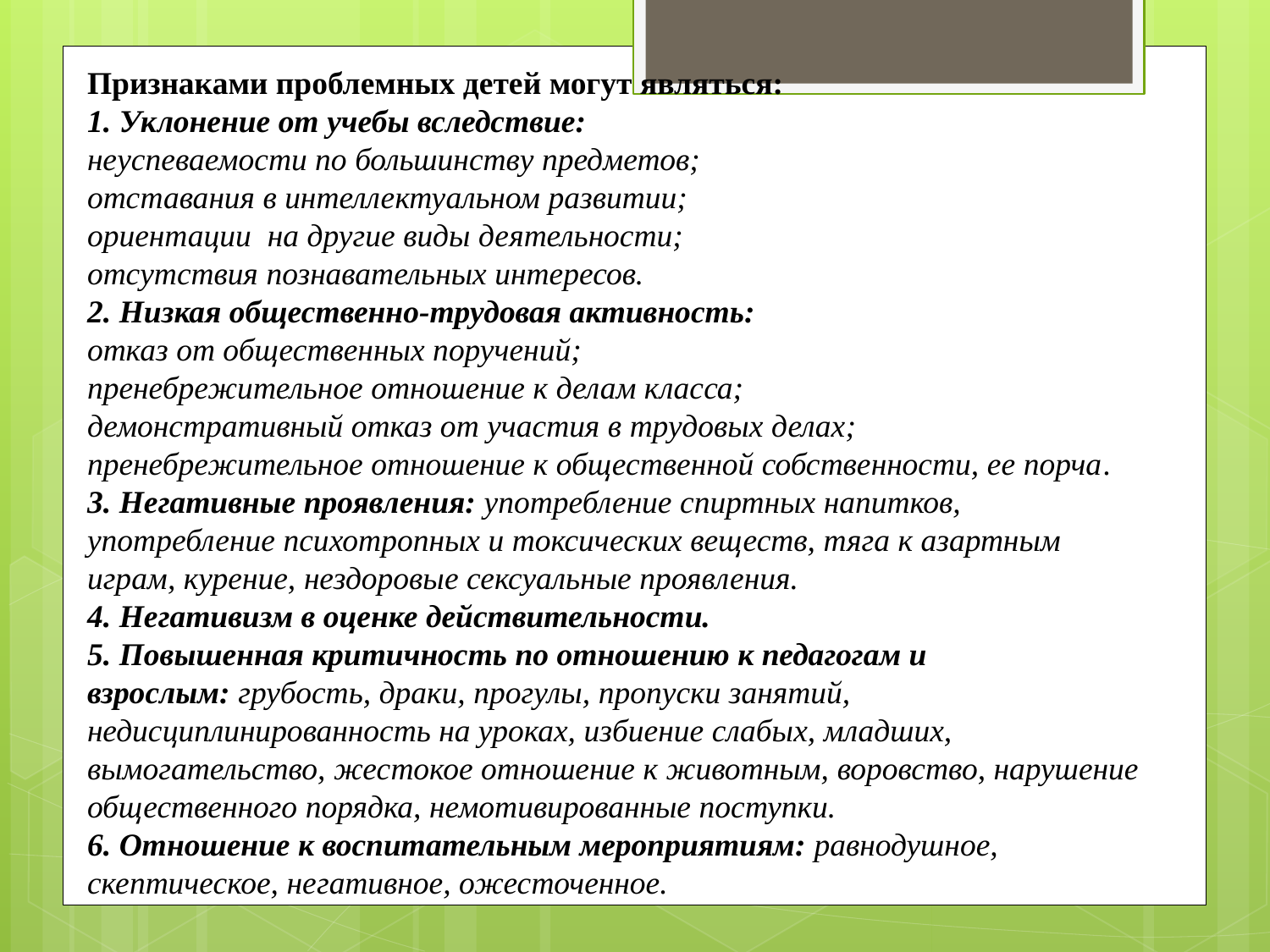

Признаками проблемных детей могут являться:
1. Уклонение от учебы вследствие:
неуспеваемости по большинству предметов;
отставания в интеллектуальном развитии;
ориентации  на другие виды деятельности;
отсутствия познавательных интересов.
2. Низкая общественно-трудовая активность:
отказ от общественных поручений;
пренебрежительное отношение к делам класса;
демонстративный отказ от участия в трудовых делах;
пренебрежительное отношение к общественной собственности, ее порча.
3. Негативные проявления: употребление спиртных напитков, употребление психотропных и токсических веществ, тяга к азартным играм, курение, нездоровые сексуальные проявления.
4. Негативизм в оценке действительности.
5. Повышенная критичность по отношению к педагогам и взрослым: грубость, драки, прогулы, пропуски занятий, недисциплинированность на уроках, избиение слабых, младших, вымогательство, жестокое отношение к животным, воровство, нарушение общественного порядка, немотивированные поступки.
6. Отношение к воспитательным мероприятиям: равнодушное, скептическое, негативное, ожесточенное.
#